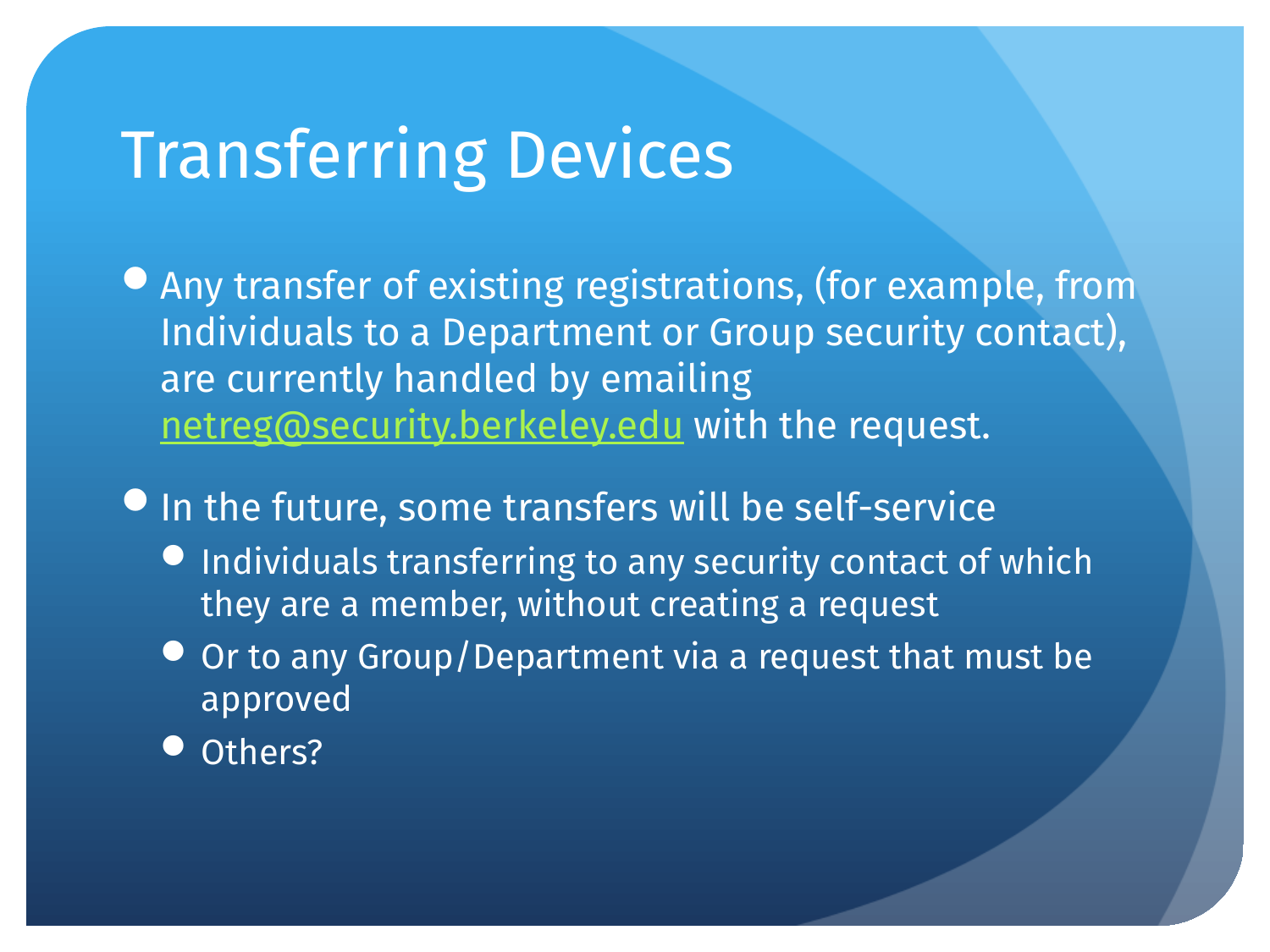

# Transferring Devices
Any transfer of existing registrations, (for example, from Individuals to a Department or Group security contact), are currently handled by emailing netreg@security.berkeley.edu with the request.
In the future, some transfers will be self-service
Individuals transferring to any security contact of which they are a member, without creating a request
Or to any Group/Department via a request that must be approved
Others?